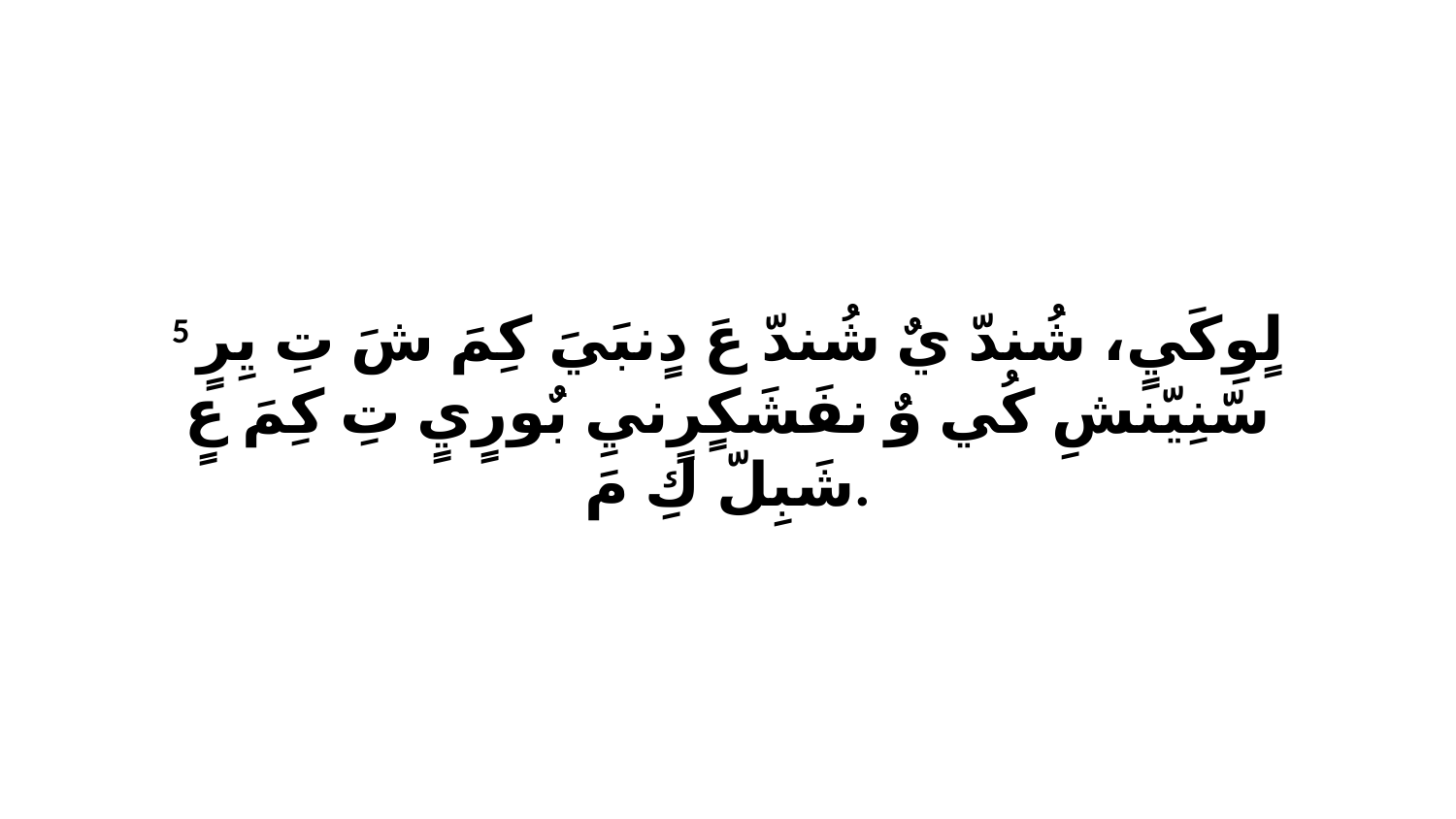

5 لٍوِكَيٍ، شُندّ يٌ شُندّ عَ دٍنبَيَ كِمَ شَ تِ يِرٍ سّنِيّنشِ كُي وٌ نفَشَكٍرٍنيِ بٌورٍيٍ تِ كِمَ عٍ شَبِلّ كِ مَ.